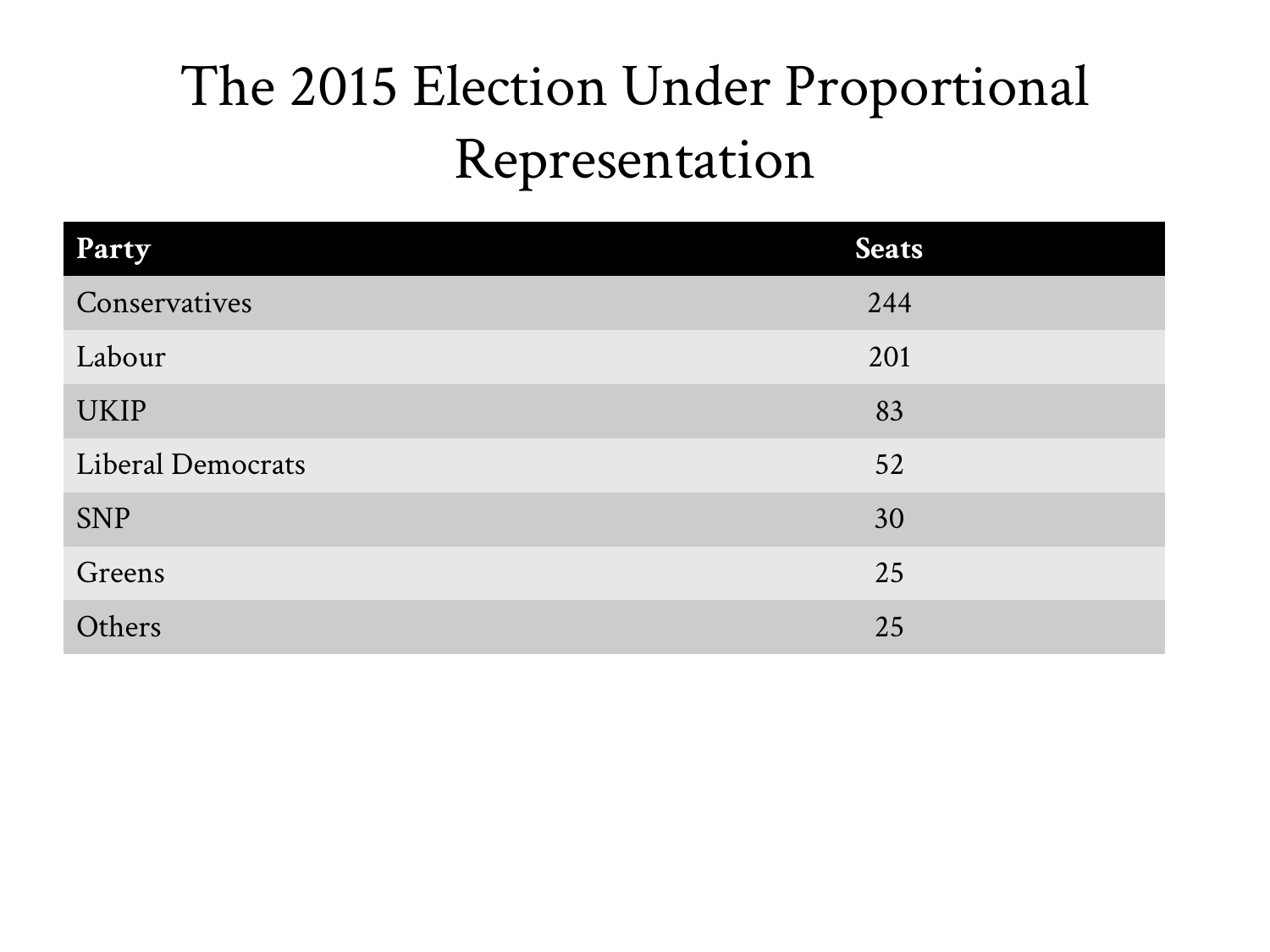

# The 2015 Election Under Proportional Representation
| Party | Seats |
| --- | --- |
| Conservatives | 244 |
| Labour | 201 |
| UKIP | 83 |
| Liberal Democrats | 52 |
| SNP | 30 |
| Greens | 25 |
| Others | 25 |